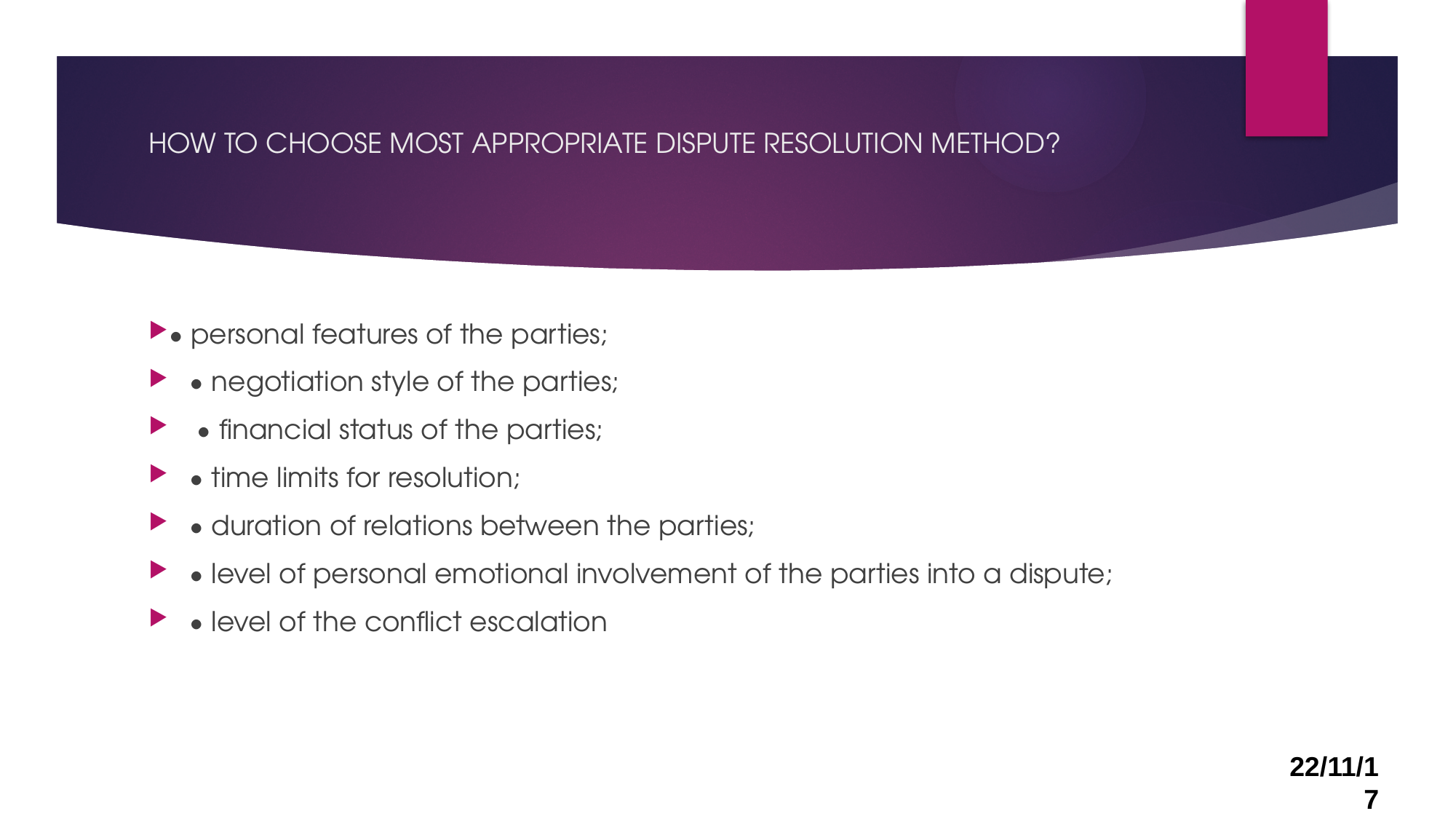

# HOW TO CHOOSE MOST APPROPRIATE DISPUTE RESOLUTION METHOD?
• personal features of the parties;
• negotiation style of the parties;
 • financial status of the parties;
• time limits for resolution;
• duration of relations between the parties;
• level of personal emotional involvement of the parties into a dispute;
• level of the conflict escalation
22/11/17